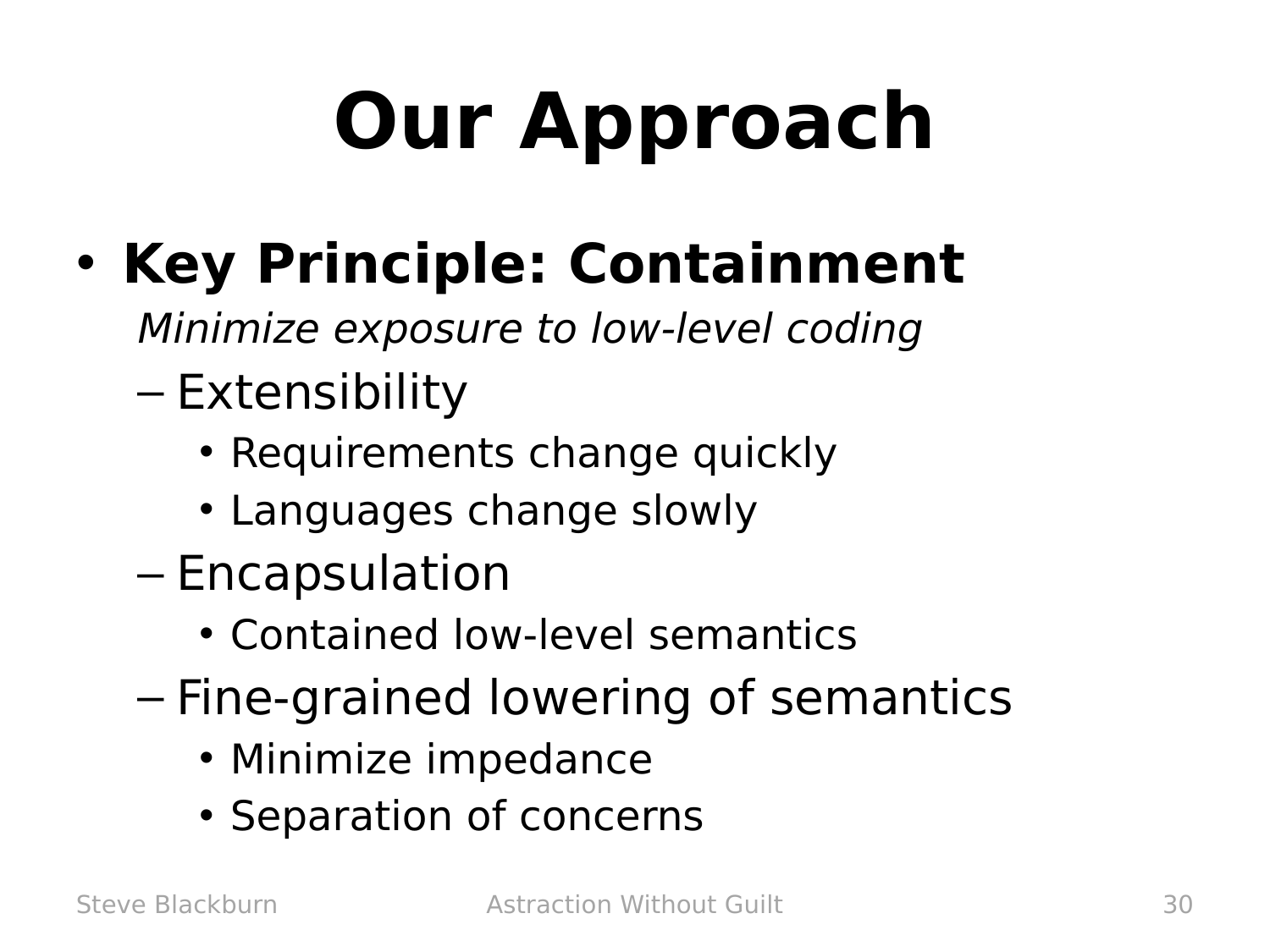

# Our Approach
Key Principle: Containment
Minimize exposure to low-level coding
Extensibility
Requirements change quickly
Languages change slowly
Encapsulation
Contained low-level semantics
Fine-grained lowering of semantics
Minimize impedance
Separation of concerns
Steve Blackburn
Astraction Without Guilt
30